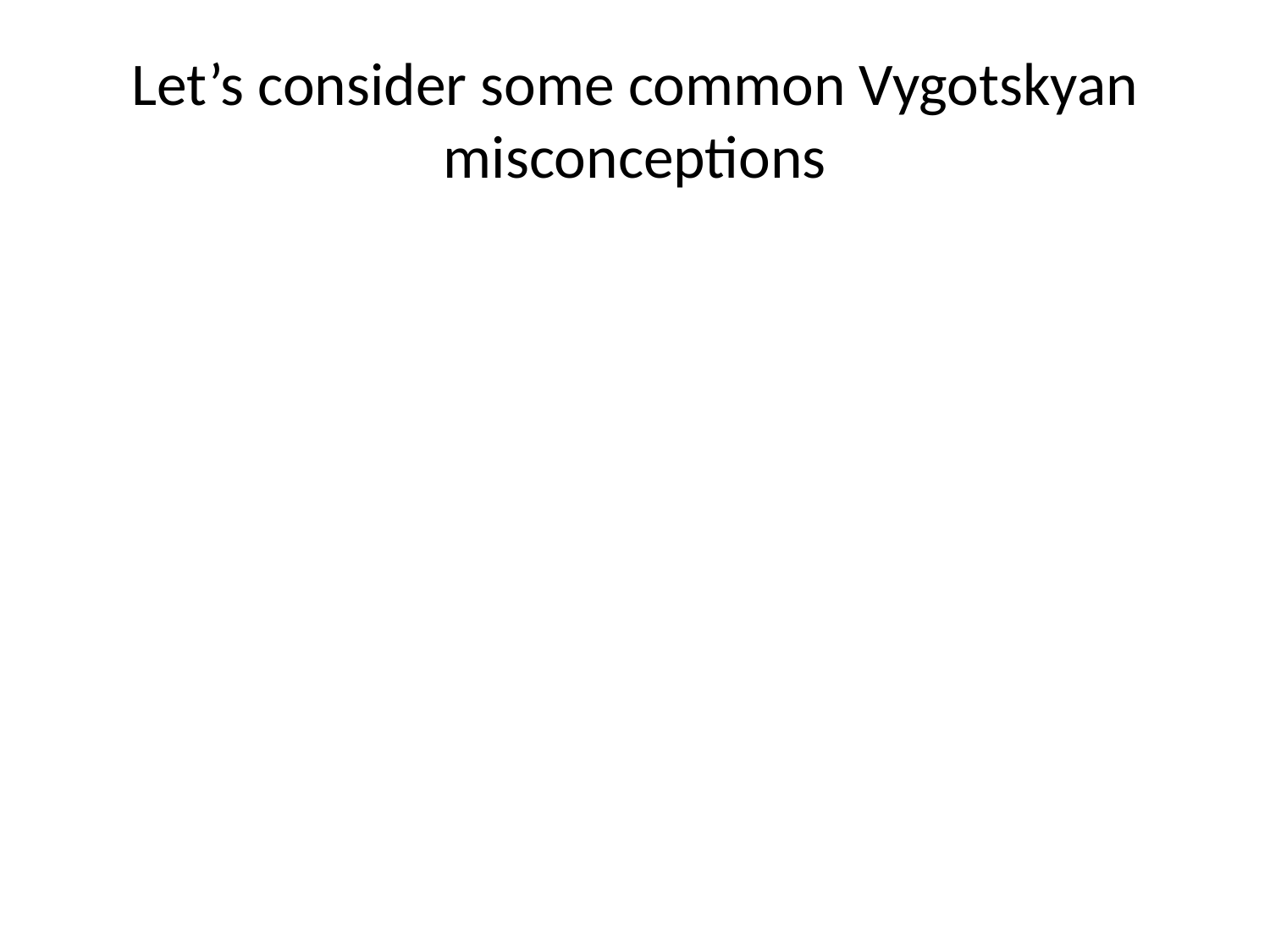

# Let’s consider some common Vygotskyan misconceptions